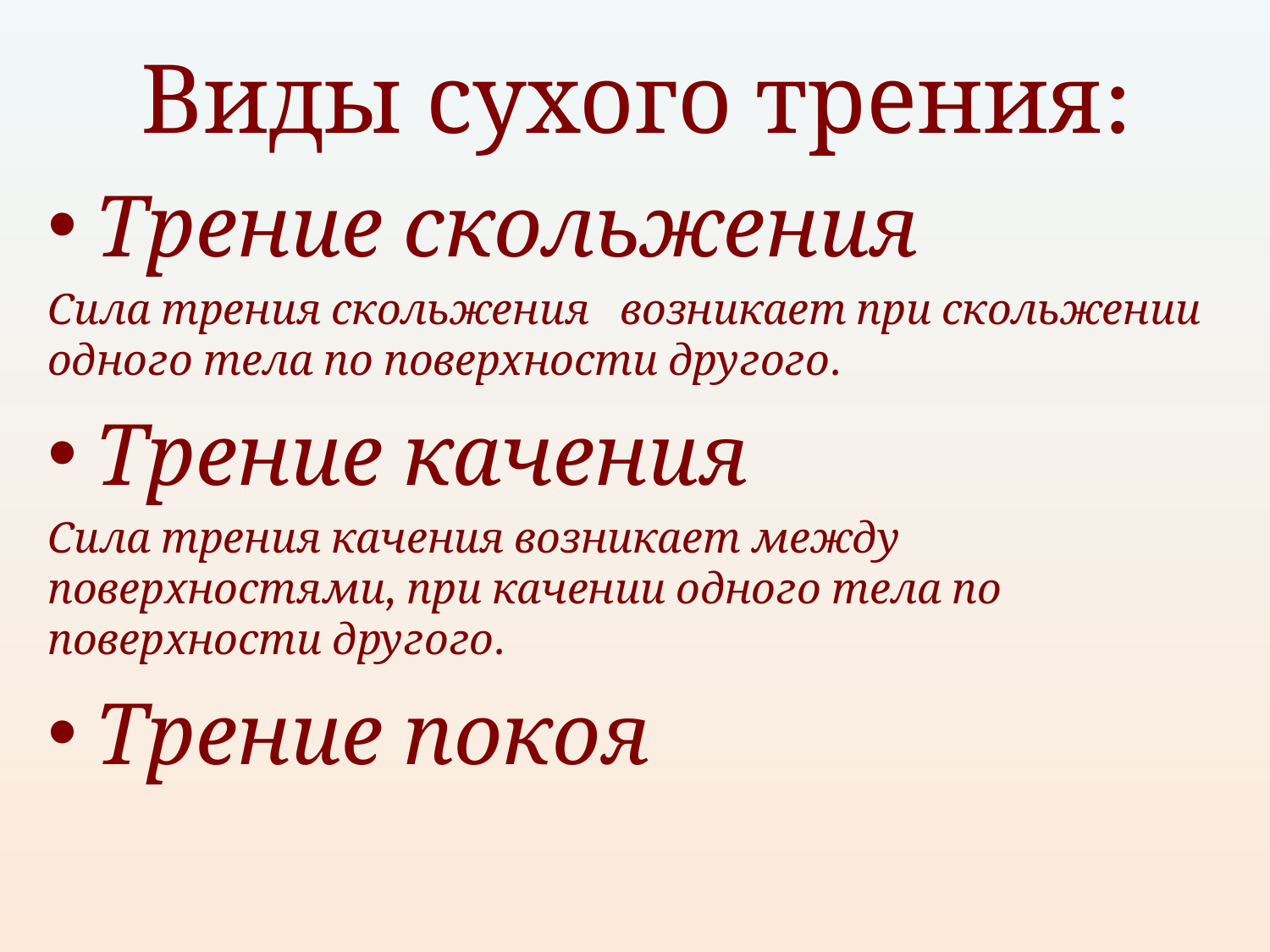

# Виды сухого трения:
Трение скольжения
Сила трения скольжения   возникает при скольжении одного тела по поверхности другого.
Трение качения
Сила трения качения возникает между поверхностями, при качении одного тела по поверхности другого.
Трение покоя